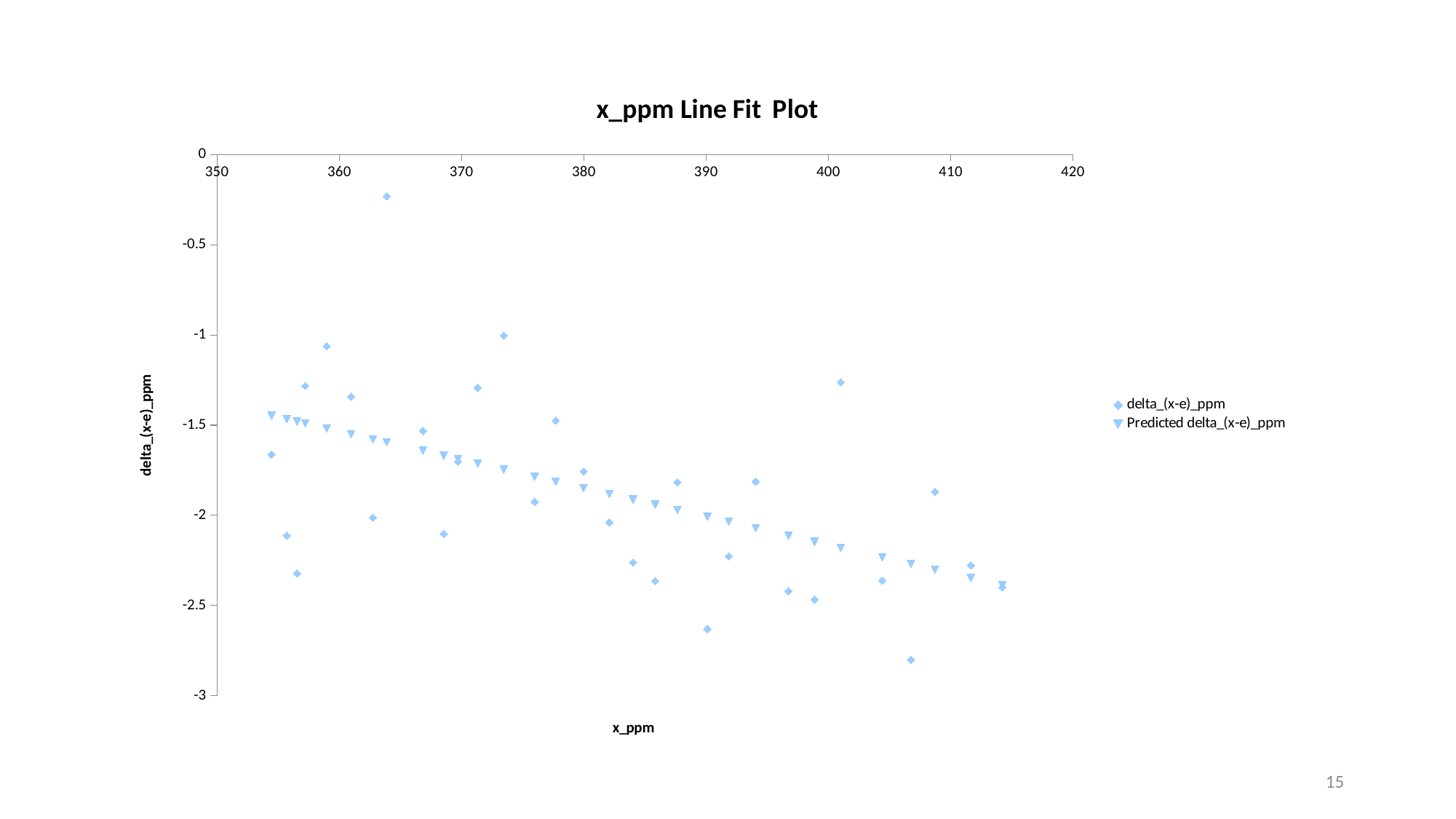

### Chart: x_ppm Line Fit  Plot

| Category |  |  |
|---|---|---|
15